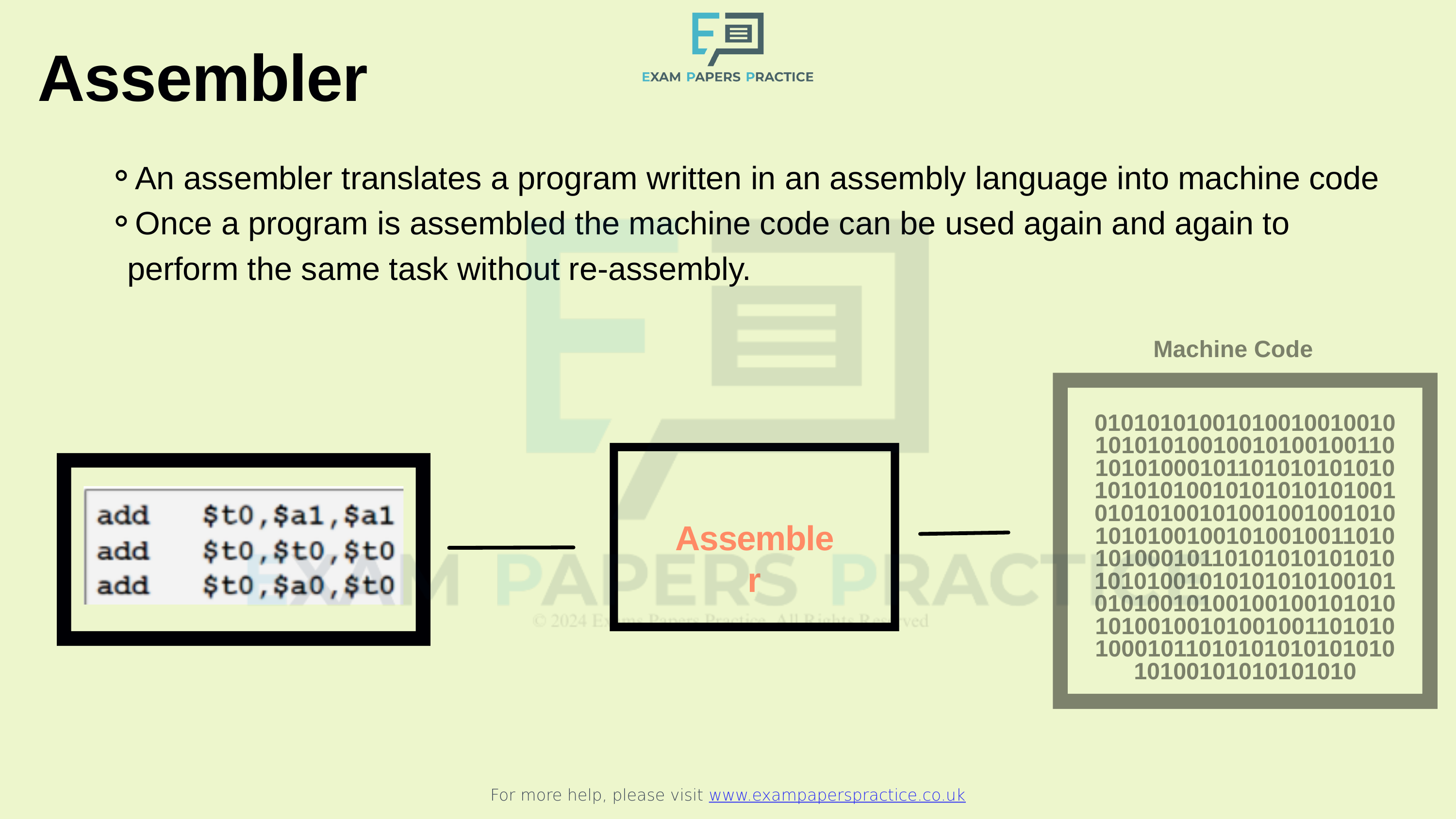

For more help, please visit www.exampaperspractice.co.uk
Assembler
An assembler translates a program written in an assembly language into machine code
Once a program is assembled the machine code can be used again and again to perform the same task without re-assembly.
Machine Code

010101010010100100100101010101001001010010011010101000101101010101010101010100101010101010010101010010100100100101010101001001010010011010101000101101010101010101010100101010101010010101010010100100100101010101001001010010011010101000101101010101010101010100101010101010

Assembler